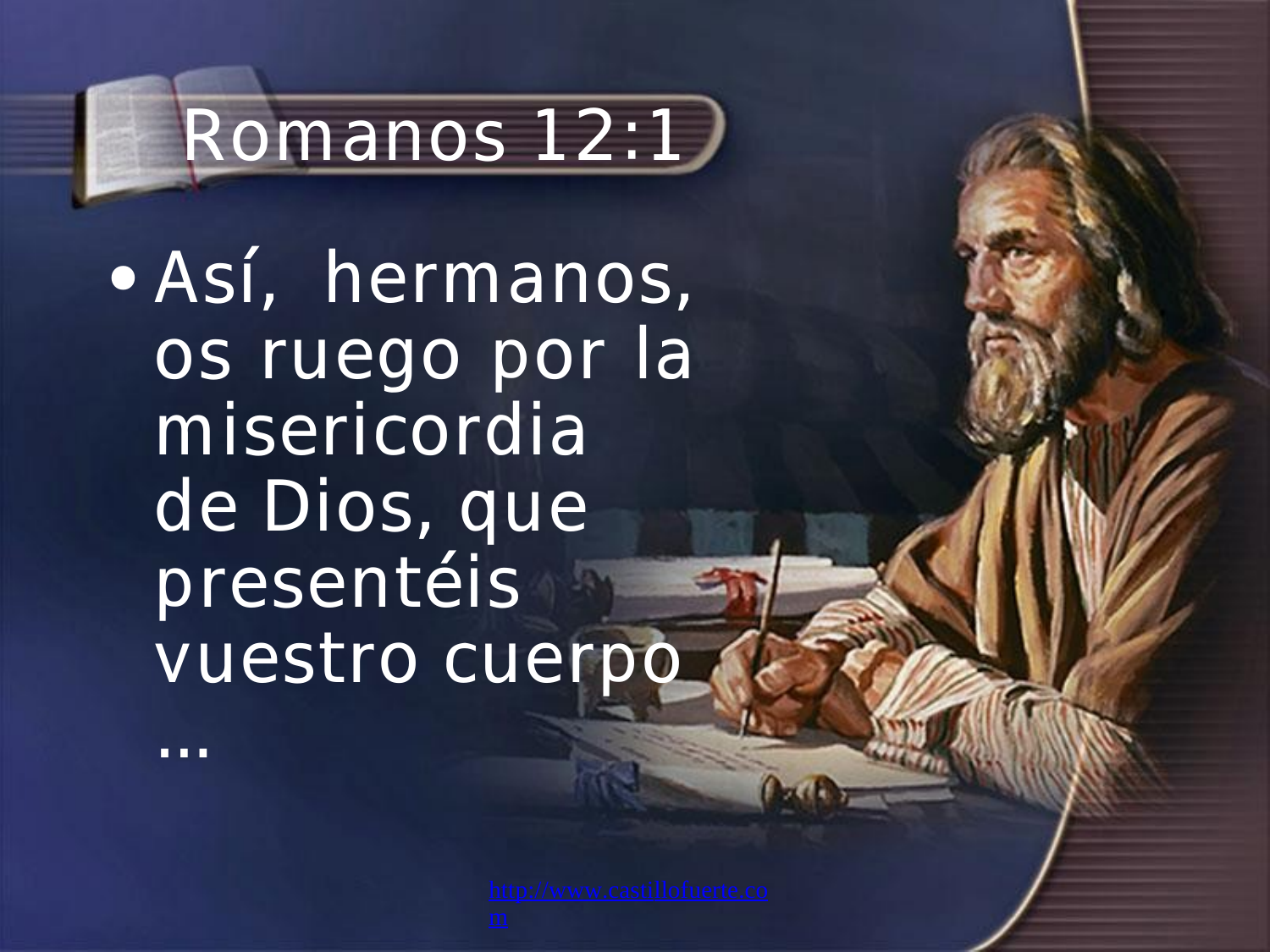

Romanos 12:1
Así, hermanos, os ruego por la misericordia
de Dios, que presentéis
vuestro cuerpo
…
•
http://www.castillofuerte.com